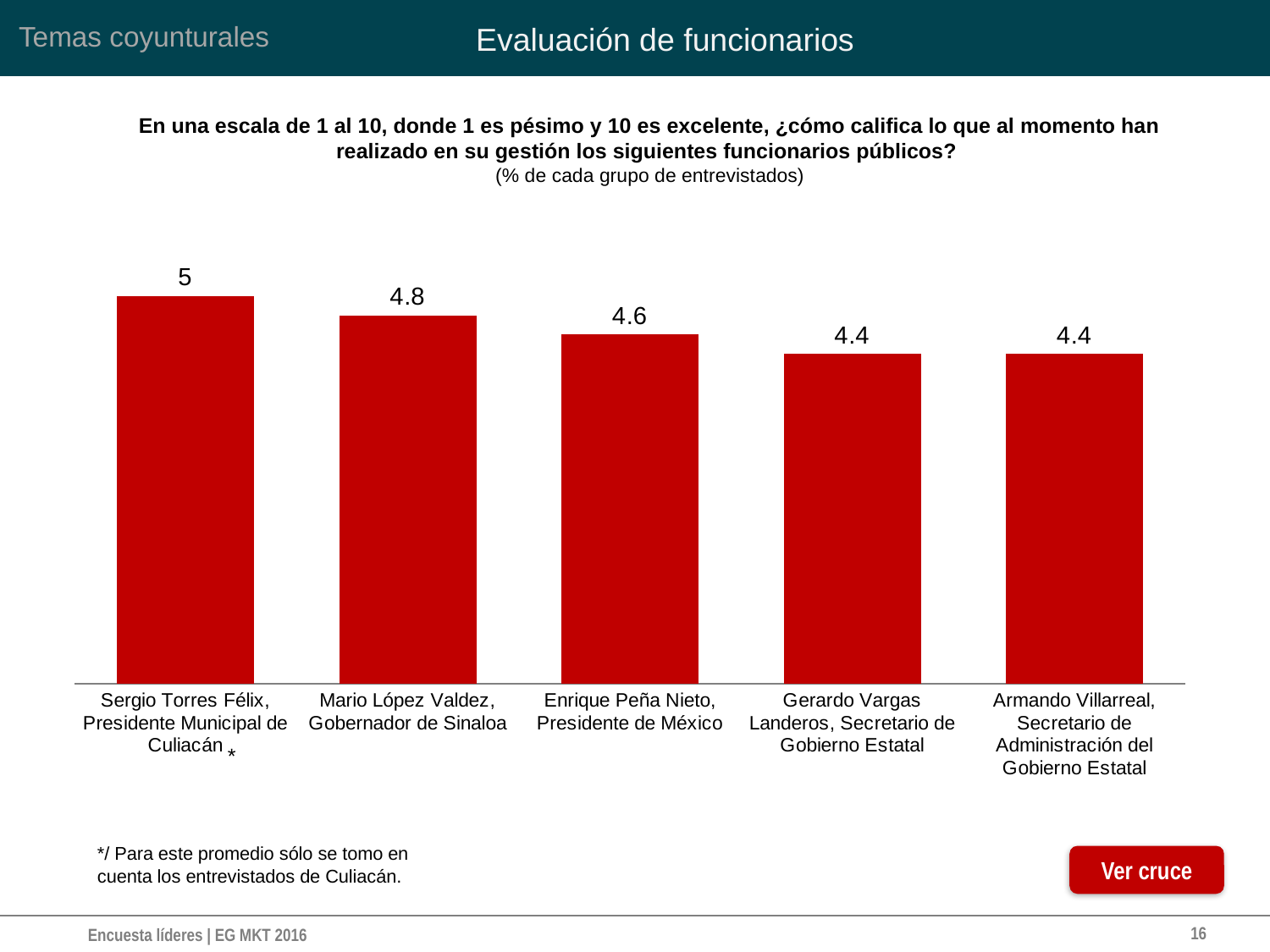

# Evaluación de funcionarios
Temas coyunturales
En una escala de 1 al 10, donde 1 es pésimo y 10 es excelente, ¿cómo califica lo que al momento han realizado en su gestión los siguientes funcionarios públicos?
(% de cada grupo de entrevistados)

### Chart

| Category |  |
|---|---|
| Sergio Torres Félix, Presidente Municipal de Culiacán | 5.0 |
| Mario López Valdez, Gobernador de Sinaloa | 4.8 |
| Enrique Peña Nieto, Presidente de México | 4.6 |
| Gerardo Vargas Landeros, Secretario de Gobierno Estatal | 4.4 |
| Armando Villarreal, Secretario de Administración del Gobierno Estatal | 4.4 |
*
*/ Para este promedio sólo se tomo en cuenta los entrevistados de Culiacán.
Ver cruce
16